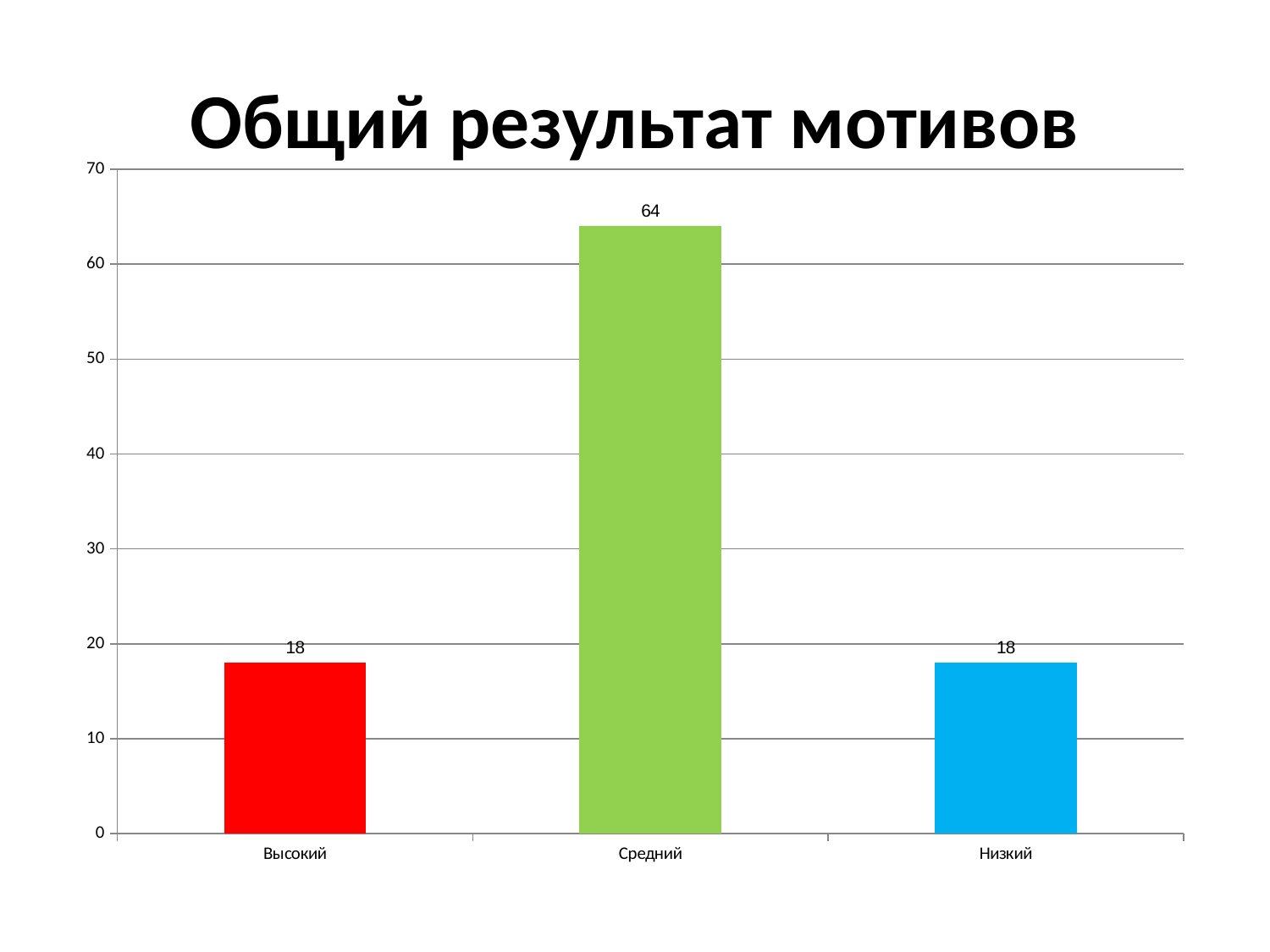

# Общий результат мотивов

### Chart

| Category |  |
|---|---|
| Высокий | 18.0 |
| Средний | 64.0 |
| Низкий | 18.0 |